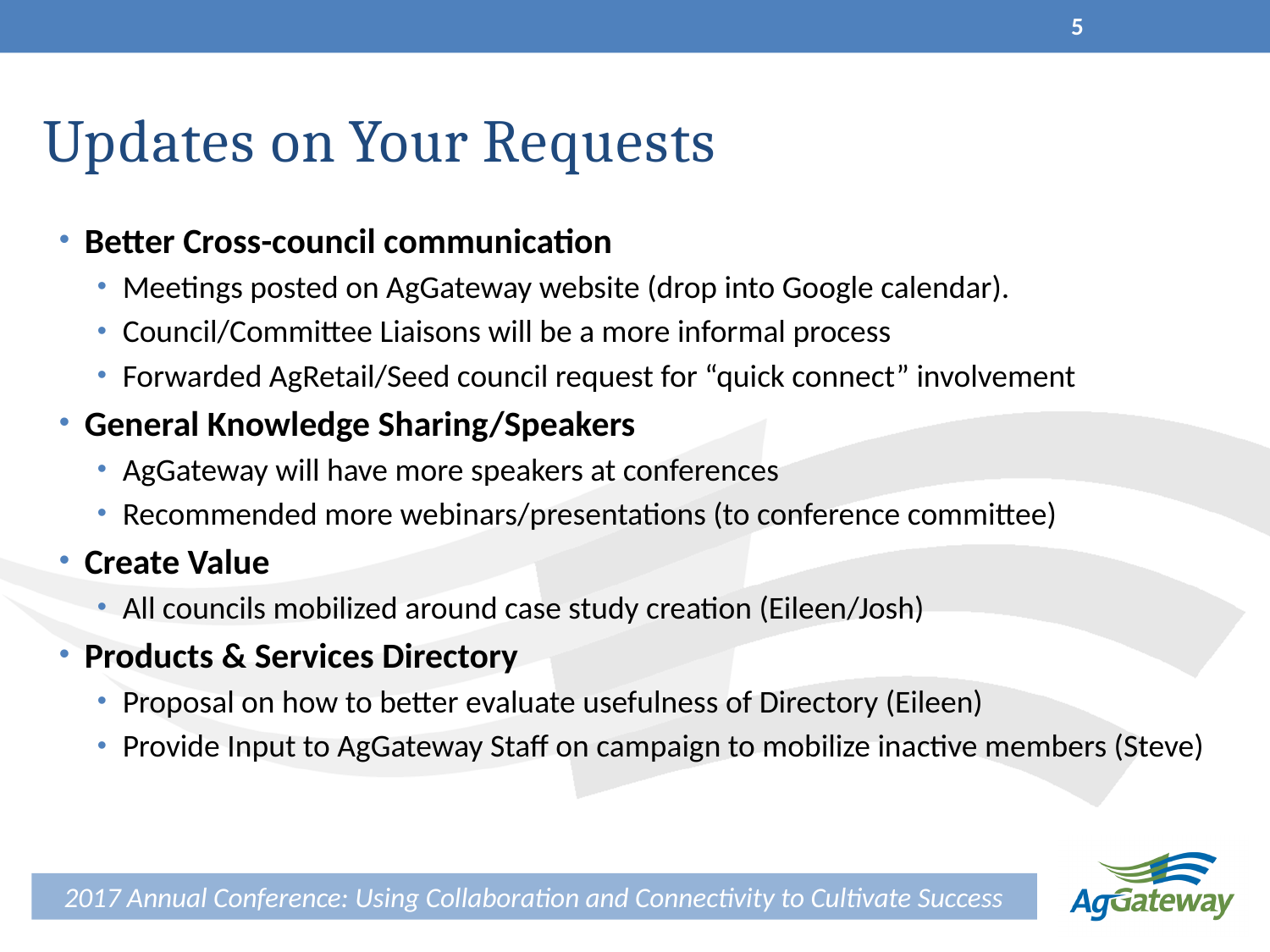

5
# Updates on Your Requests
Better Cross-council communication
Meetings posted on AgGateway website (drop into Google calendar).
Council/Committee Liaisons will be a more informal process
Forwarded AgRetail/Seed council request for “quick connect” involvement
General Knowledge Sharing/Speakers
AgGateway will have more speakers at conferences
Recommended more webinars/presentations (to conference committee)
Create Value
All councils mobilized around case study creation (Eileen/Josh)
Products & Services Directory
Proposal on how to better evaluate usefulness of Directory (Eileen)
Provide Input to AgGateway Staff on campaign to mobilize inactive members (Steve)